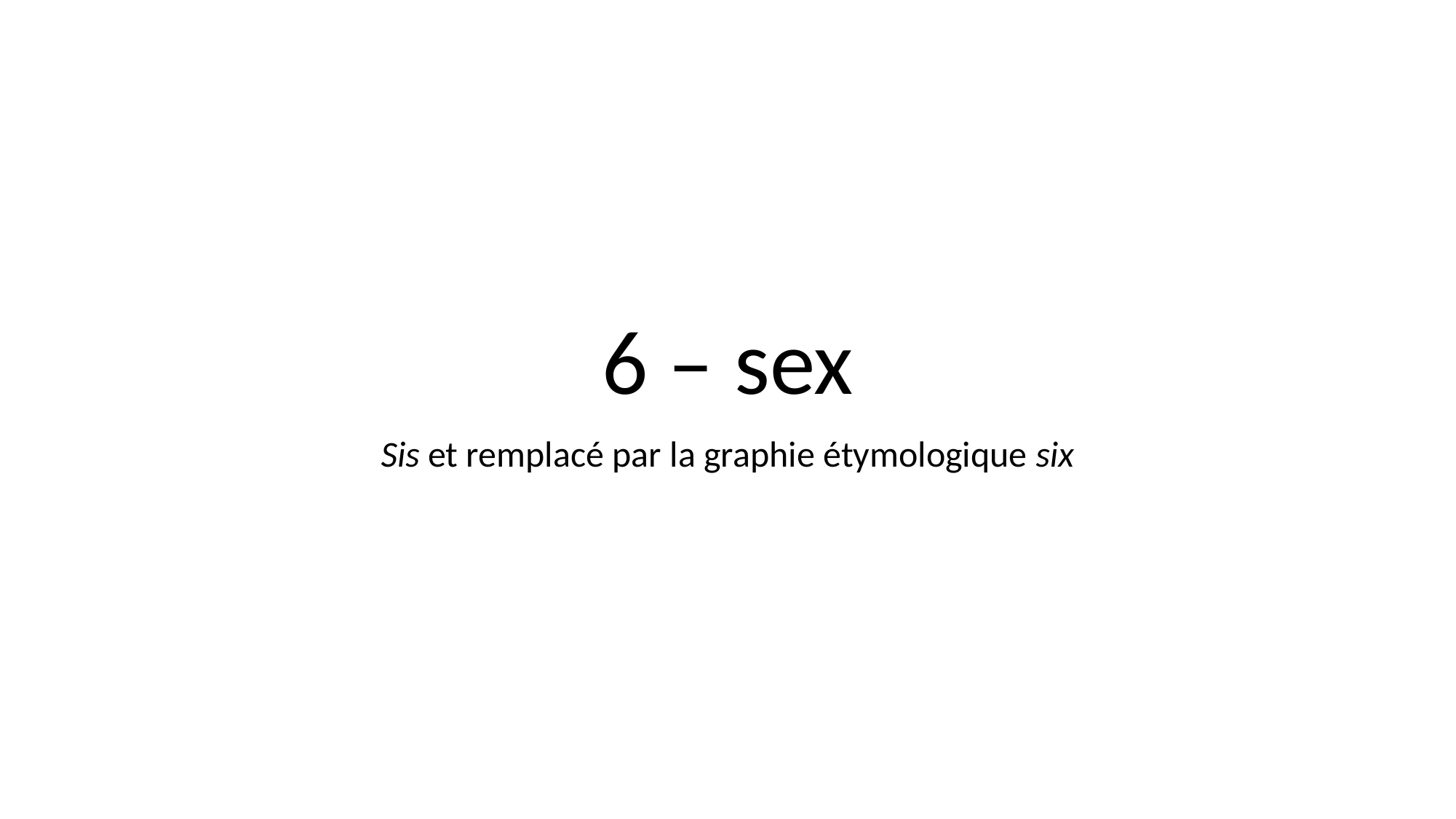

# 6 – sex
Sis et remplacé par la graphie étymologique six